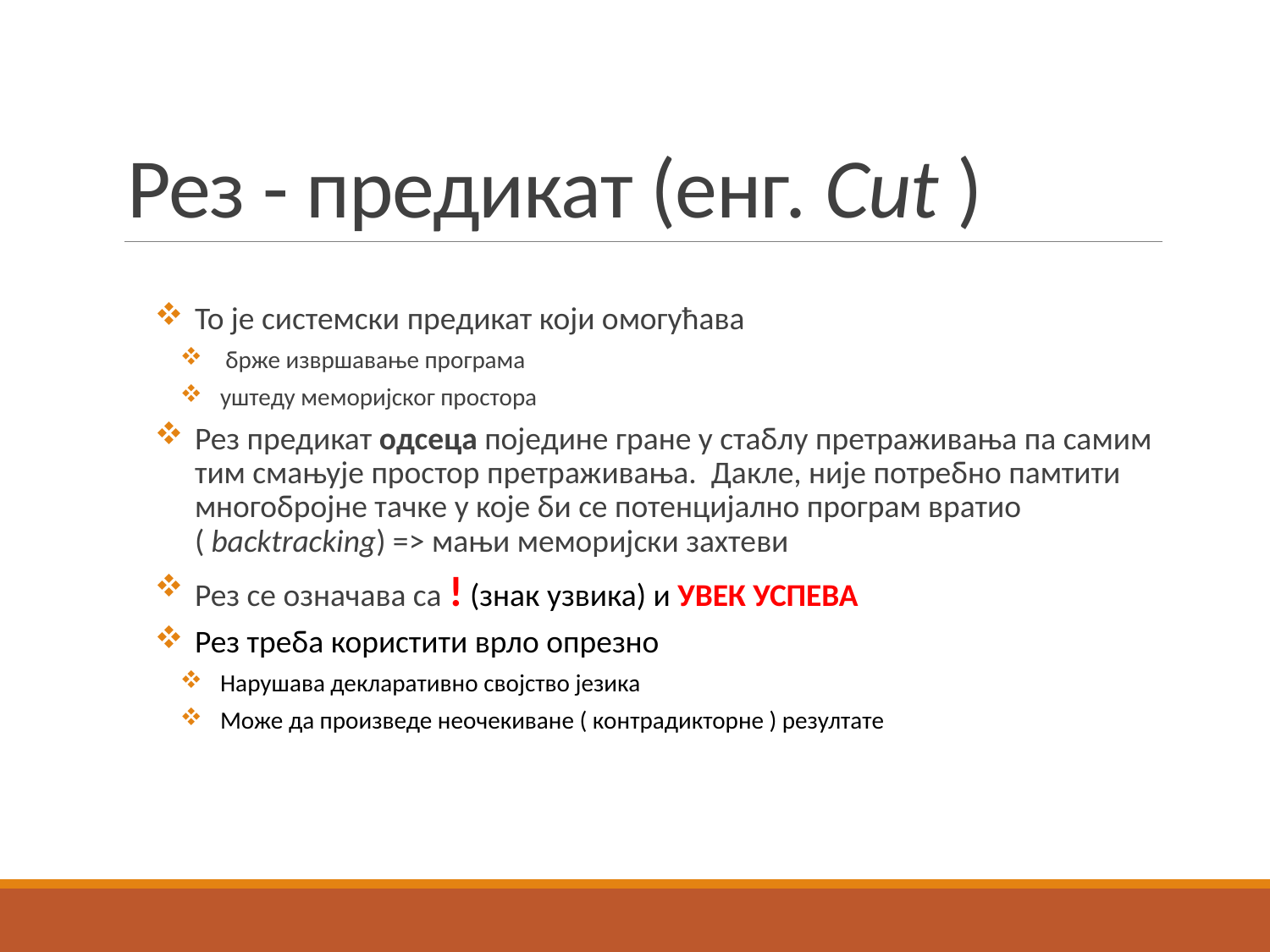

# Рез - предикат (енг. Cut )
То је системски предикат који омогућава
 брже извршавање програма
уштеду меморијског простора
Рез предикат одсеца поједине гране у стаблу претраживања па самим тим смањује простор претраживања.  Дакле, није потребно памтити многобројне тачке у које би се потенцијално програм вратио ( backtracking) => мањи меморијски захтеви
Рез се означава са ! (знак узвика) и УВЕК УСПЕВА
Рез треба користити врло опрезно
Нарушава декларативно својство језика
Може да произведе неочекиване ( контрадикторне ) резултате